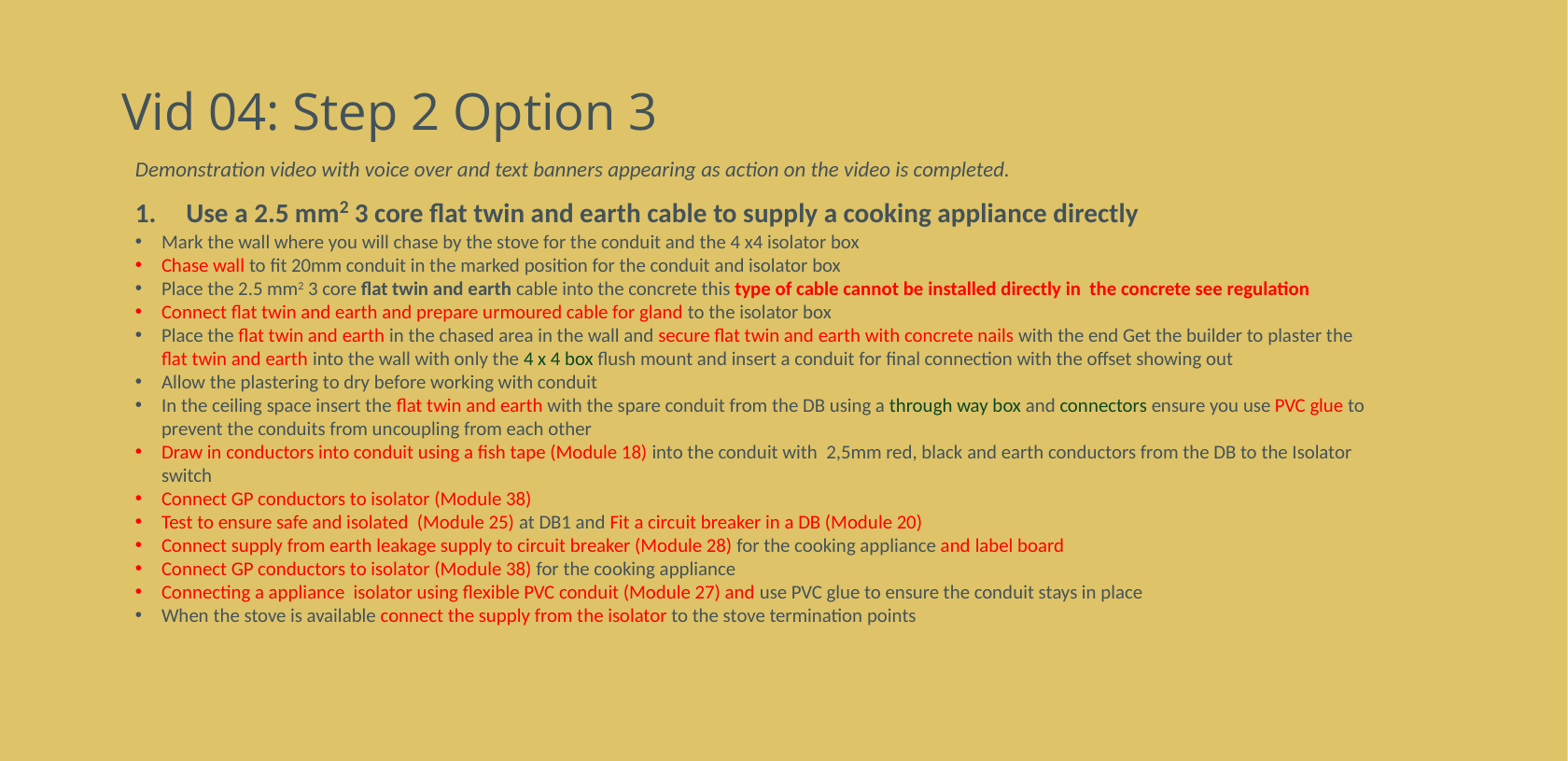

# Vid 04: Step 2 Option 3
Demonstration video with voice over and text banners appearing as action on the video is completed.
Use a 2.5 mm2 3 core flat twin and earth cable to supply a cooking appliance directly
Mark the wall where you will chase by the stove for the conduit and the 4 x4 isolator box
Chase wall to fit 20mm conduit in the marked position for the conduit and isolator box
Place the 2.5 mm2 3 core flat twin and earth cable into the concrete this type of cable cannot be installed directly in  the concrete see regulation
Connect flat twin and earth and prepare urmoured cable for gland to the isolator box
Place the flat twin and earth in the chased area in the wall and secure flat twin and earth with concrete nails with the end Get the builder to plaster the flat twin and earth into the wall with only the 4 x 4 box flush mount and insert a conduit for final connection with the offset showing out
Allow the plastering to dry before working with conduit
In the ceiling space insert the flat twin and earth with the spare conduit from the DB using a through way box and connectors ensure you use PVC glue to prevent the conduits from uncoupling from each other
Draw in conductors into conduit using a fish tape (Module 18) into the conduit with  2,5mm red, black and earth conductors from the DB to the Isolator switch
Connect GP conductors to isolator (Module 38)
Test to ensure safe and isolated  (Module 25) at DB1 and Fit a circuit breaker in a DB (Module 20)
Connect supply from earth leakage supply to circuit breaker (Module 28) for the cooking appliance and label board
Connect GP conductors to isolator (Module 38) for the cooking appliance
Connecting a appliance  isolator using flexible PVC conduit (Module 27) and use PVC glue to ensure the conduit stays in place
When the stove is available connect the supply from the isolator to the stove termination points